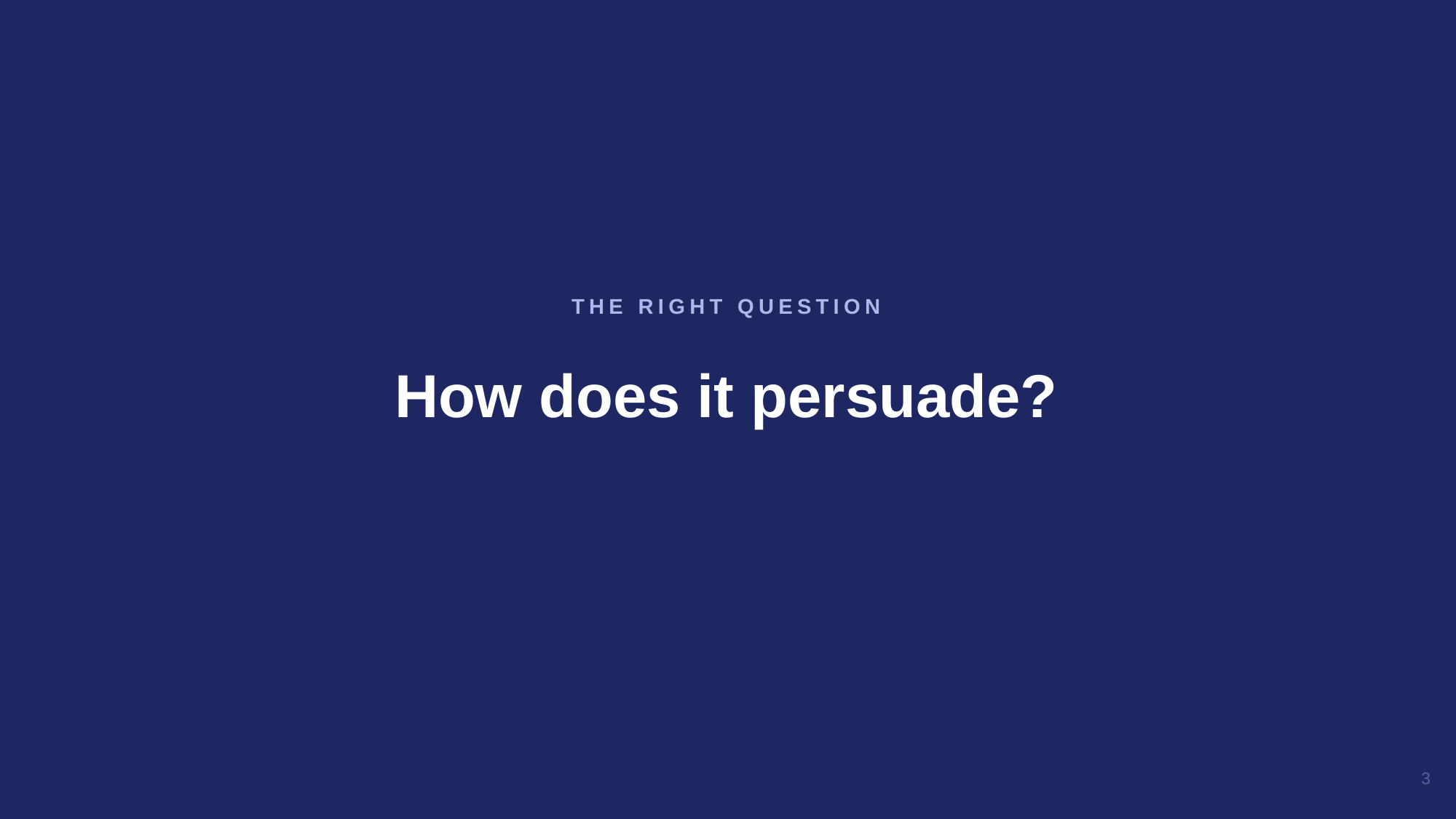

How does it persuade?
THE RIGHT QUESTION
3